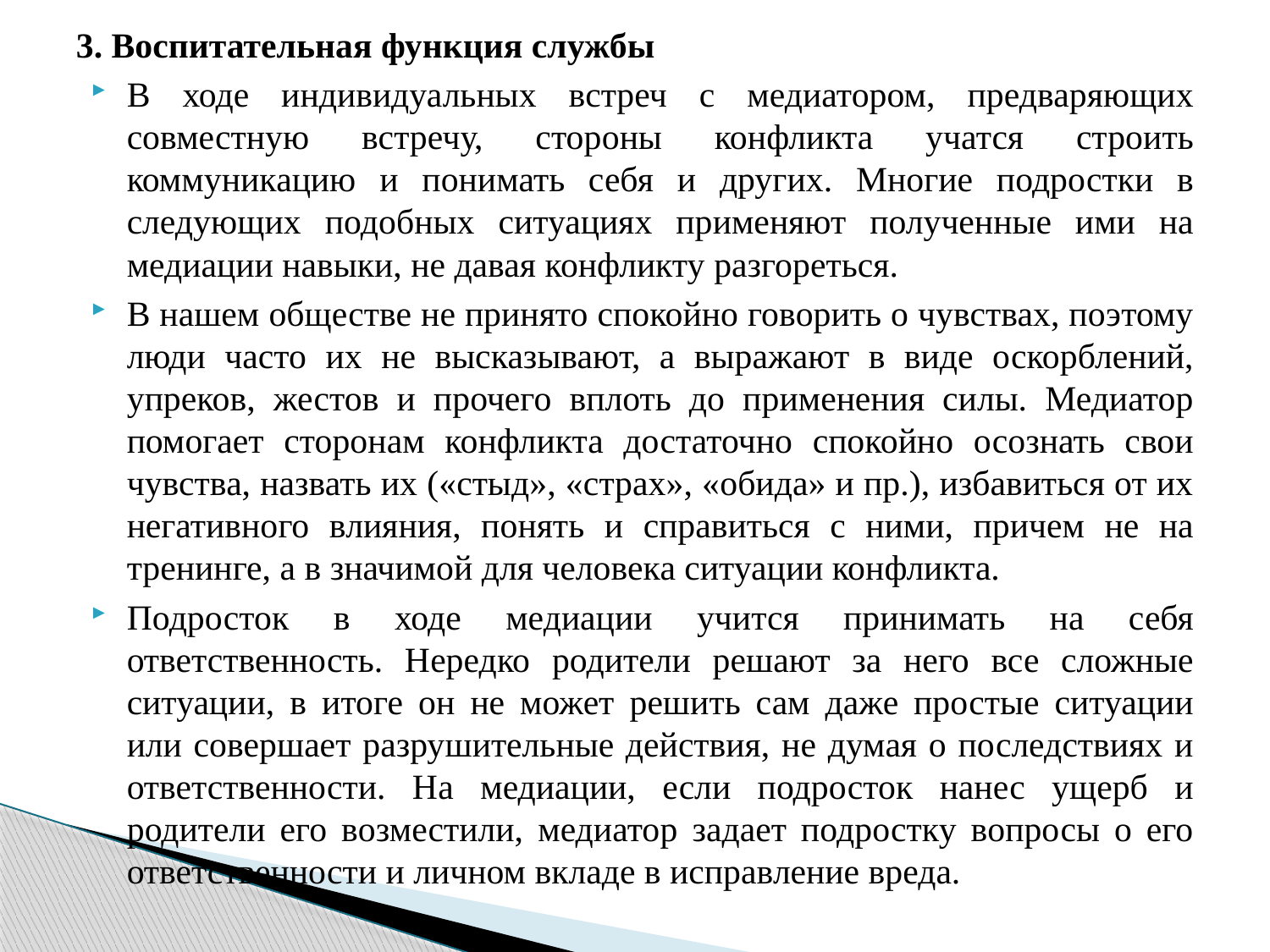

3. Воспитательная функция службы
В ходе индивидуальных встреч с медиатором, предваряющих совместную встречу, стороны конфликта учатся строить коммуникацию и понимать себя и других. Многие подростки в следующих подобных ситуациях применяют полученные ими на медиации навыки, не давая конфликту разгореться.
В нашем обществе не принято спокойно говорить о чувствах, поэтому люди часто их не высказывают, а выражают в виде оскорблений, упреков, жестов и прочего вплоть до применения силы. Медиатор помогает сторонам конфликта достаточно спокойно осознать свои чувства, назвать их («стыд», «страх», «обида» и пр.), избавиться от их негативного влияния, понять и справиться с ними, причем не на тренинге, а в значимой для человека ситуации конфликта.
Подросток в ходе медиации учится принимать на себя ответственность. Нередко родители решают за него все сложные ситуации, в итоге он не может решить сам даже простые ситуации или совершает разрушительные действия, не думая о последствиях и ответственности. На медиации, если подросток нанес ущерб и родители его возместили, медиатор задает подростку вопросы о его ответственности и личном вкладе в исправление вреда.